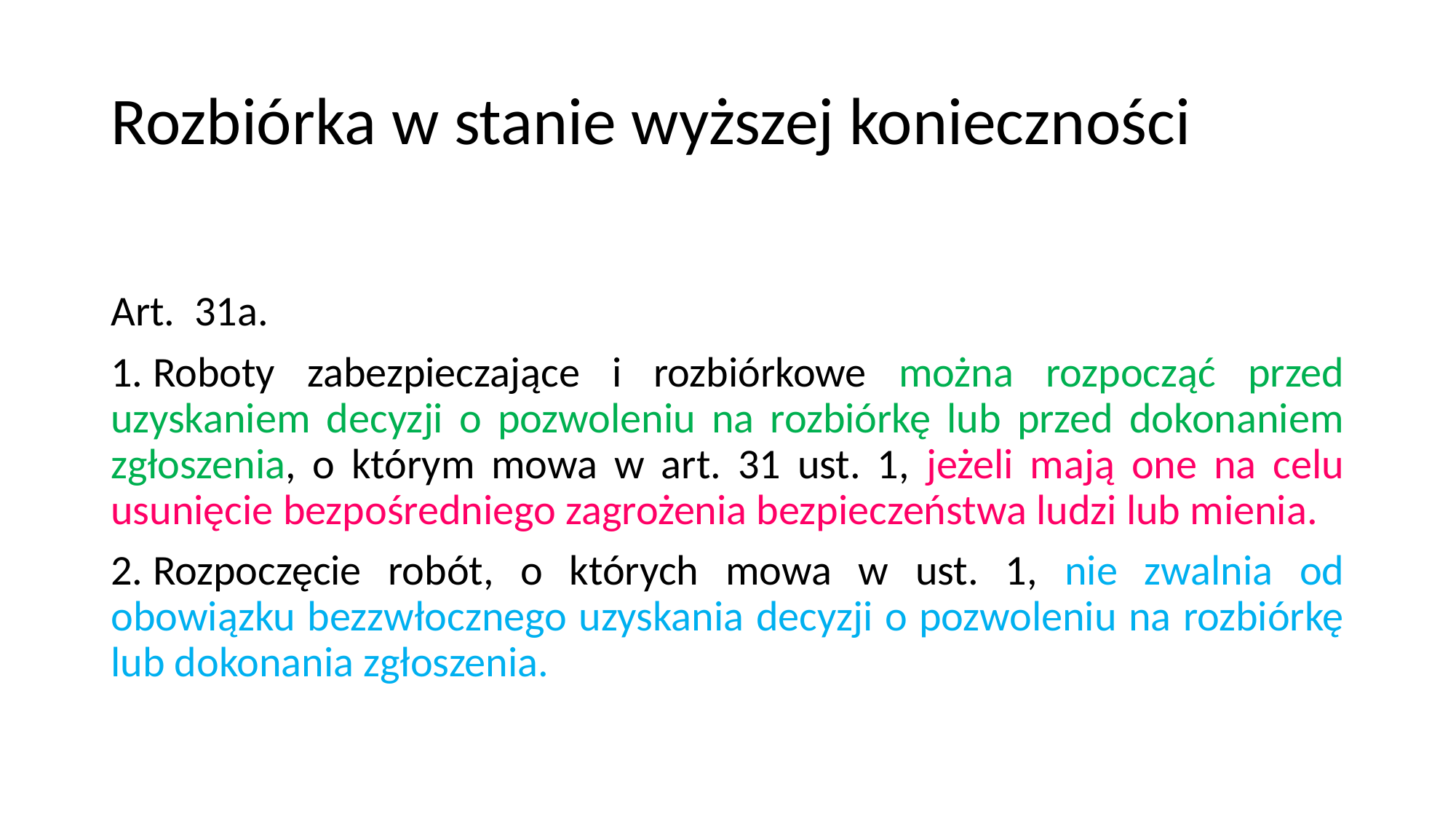

# Rozbiórka w stanie wyższej konieczności

Art.  31a.
1. Roboty zabezpieczające i rozbiórkowe można rozpocząć przed uzyskaniem decyzji o pozwoleniu na rozbiórkę lub przed dokonaniem zgłoszenia, o którym mowa w art. 31 ust. 1, jeżeli mają one na celu usunięcie bezpośredniego zagrożenia bezpieczeństwa ludzi lub mienia.
2. Rozpoczęcie robót, o których mowa w ust. 1, nie zwalnia od obowiązku bezzwłocznego uzyskania decyzji o pozwoleniu na rozbiórkę lub dokonania zgłoszenia.